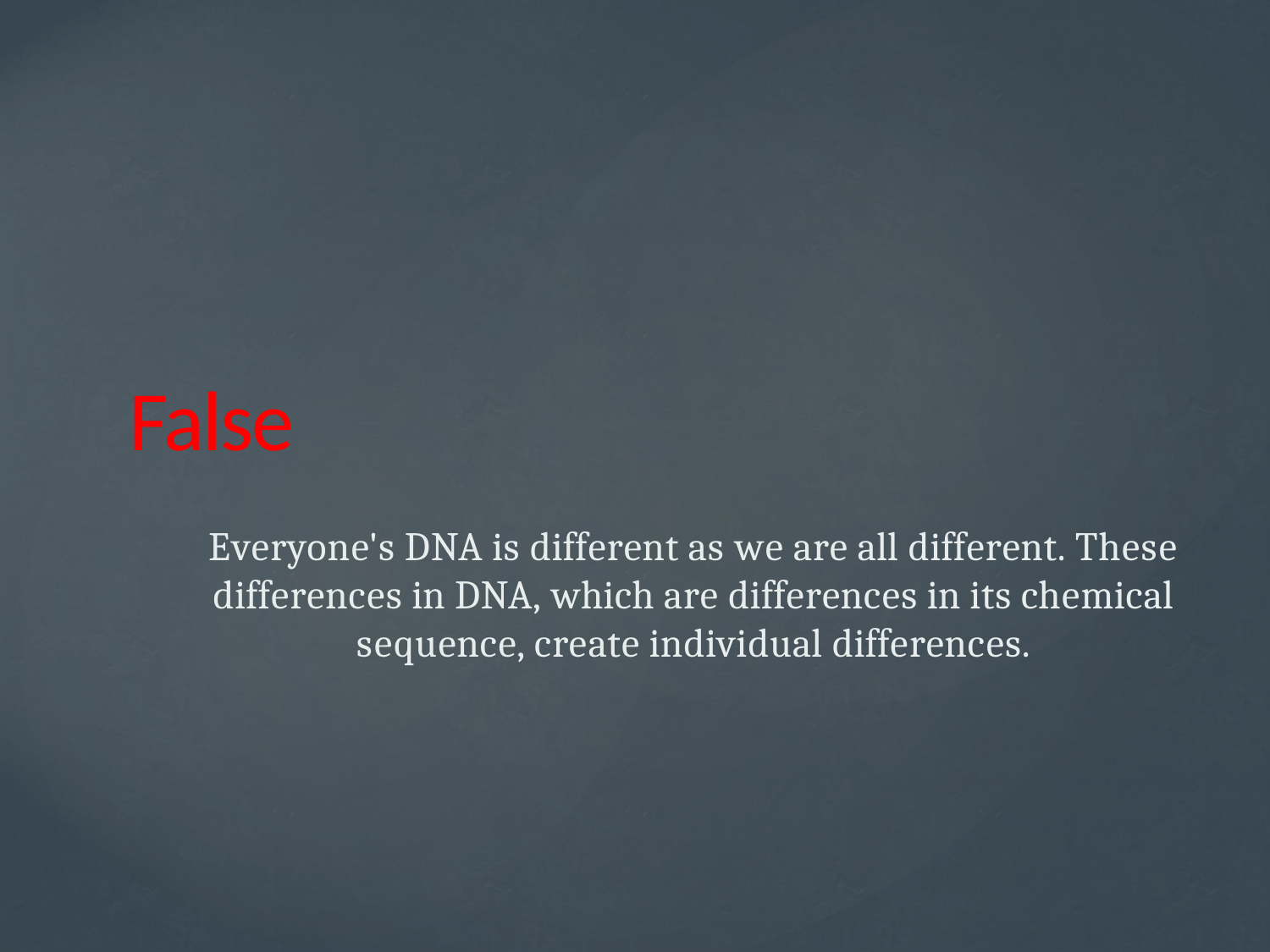

False
Everyone's DNA is different as we are all different. These differences in DNA, which are differences in its chemical sequence, create individual differences.